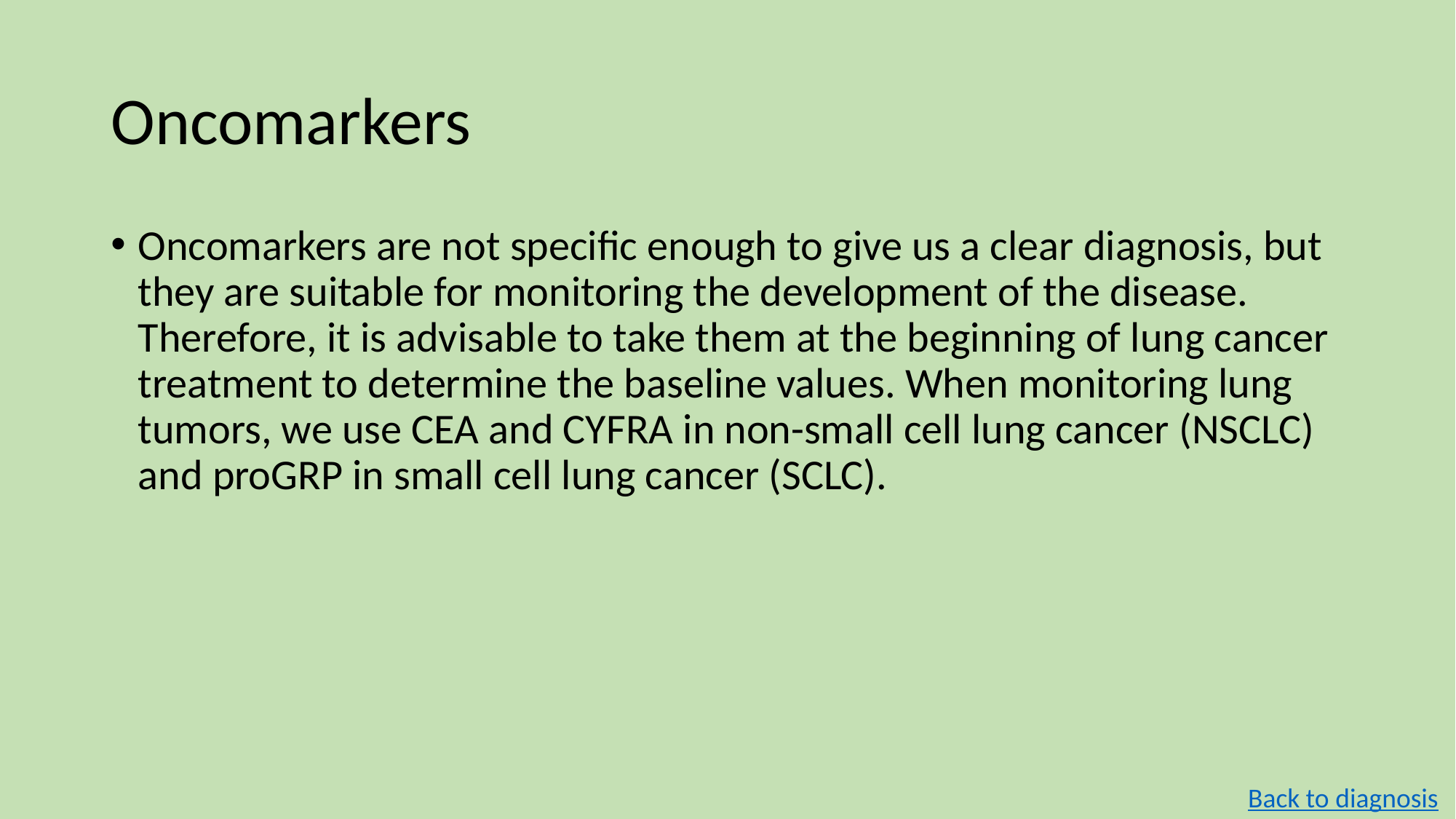

# Oncomarkers
Oncomarkers are not specific enough to give us a clear diagnosis, but they are suitable for monitoring the development of the disease. Therefore, it is advisable to take them at the beginning of lung cancer treatment to determine the baseline values. When monitoring lung tumors, we use CEA and CYFRA in non-small cell lung cancer (NSCLC) and proGRP in small cell lung cancer (SCLC).
Back to diagnosis